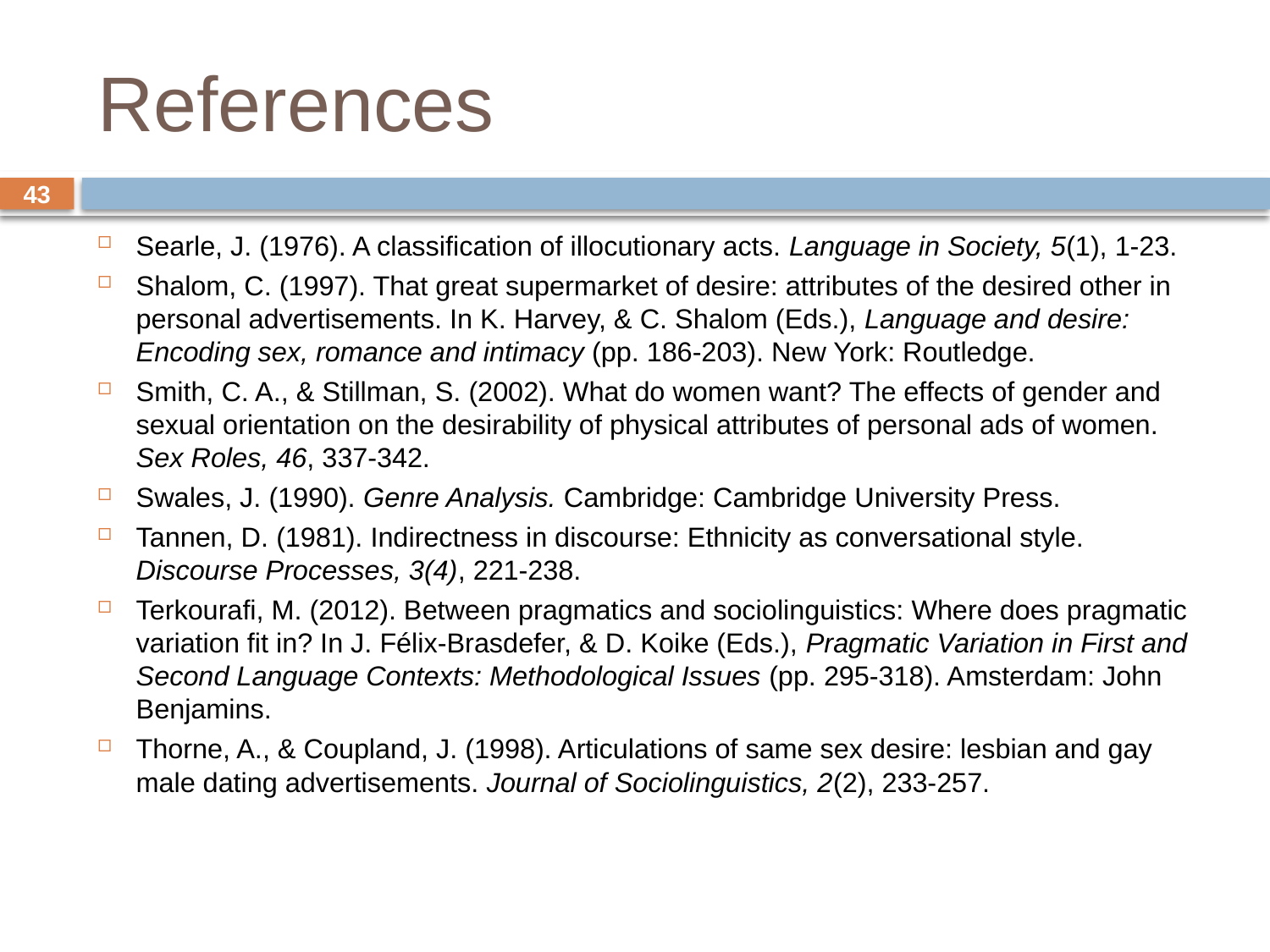

# References
43
Searle, J. (1976). A classification of illocutionary acts. Language in Society, 5(1), 1-23.
Shalom, C. (1997). That great supermarket of desire: attributes of the desired other in personal advertisements. In K. Harvey, & C. Shalom (Eds.), Language and desire: Encoding sex, romance and intimacy (pp. 186-203). New York: Routledge.
Smith, C. A., & Stillman, S. (2002). What do women want? The effects of gender and sexual orientation on the desirability of physical attributes of personal ads of women. Sex Roles, 46, 337-342.
Swales, J. (1990). Genre Analysis. Cambridge: Cambridge University Press.
Tannen, D. (1981). Indirectness in discourse: Ethnicity as conversational style. Discourse Processes, 3(4), 221-238.
Terkourafi, M. (2012). Between pragmatics and sociolinguistics: Where does pragmatic variation fit in? In J. Félix-Brasdefer, & D. Koike (Eds.), Pragmatic Variation in First and Second Language Contexts: Methodological Issues (pp. 295-318). Amsterdam: John Benjamins.
Thorne, A., & Coupland, J. (1998). Articulations of same sex desire: lesbian and gay male dating advertisements. Journal of Sociolinguistics, 2(2), 233-257.